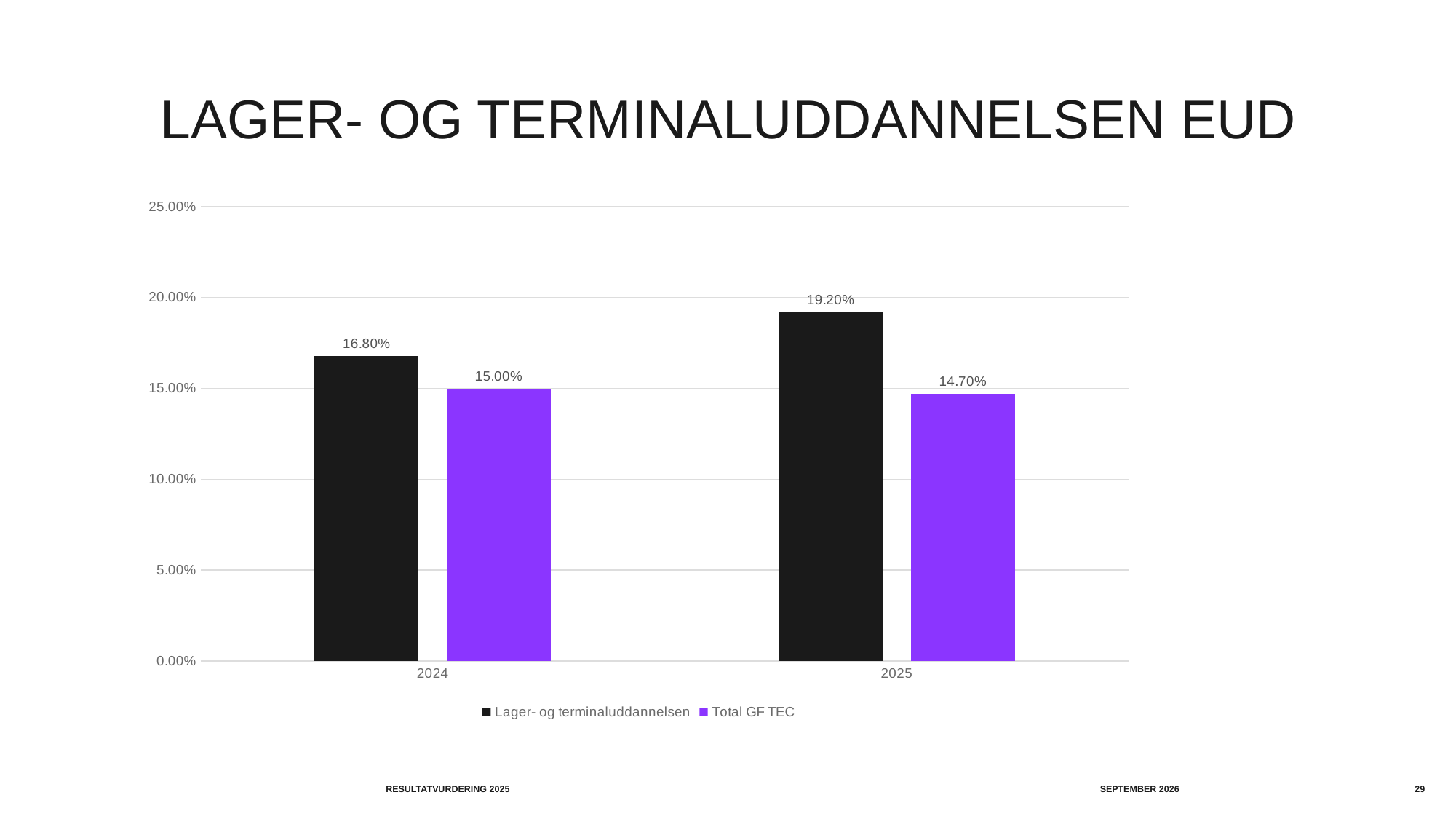

# Lager- og terminaluddannelsen eud

### Chart

| Category | Lager- og terminaluddannelsen | Total GF TEC |
|---|---|---|
| 2024 | 0.168 | 0.15 |
| 2025 | 0.192 | 0.147 |
Resultatvurdering 2025
september 2026
29